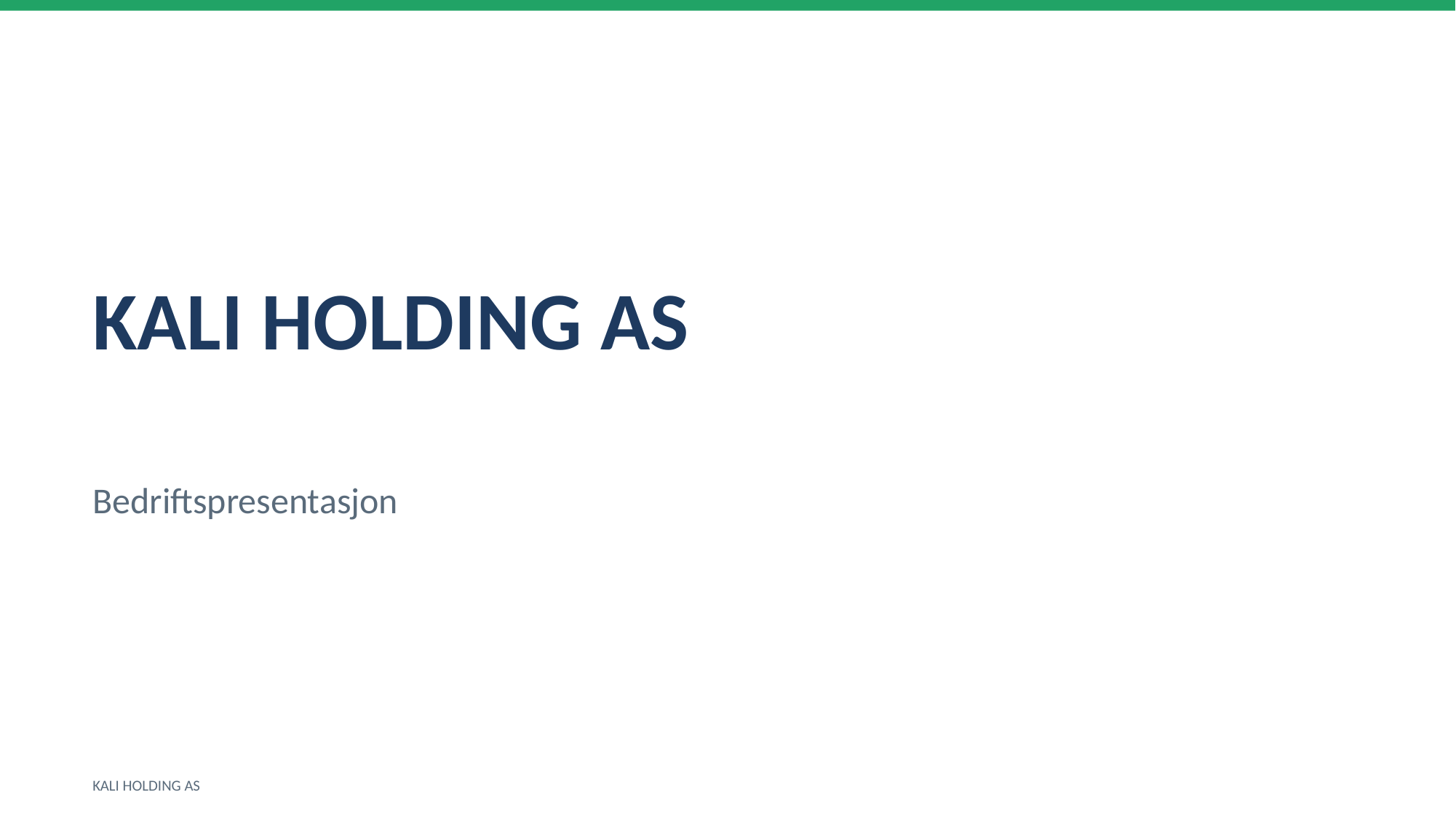

KALI HOLDING AS
Bedriftspresentasjon
KALI HOLDING AS